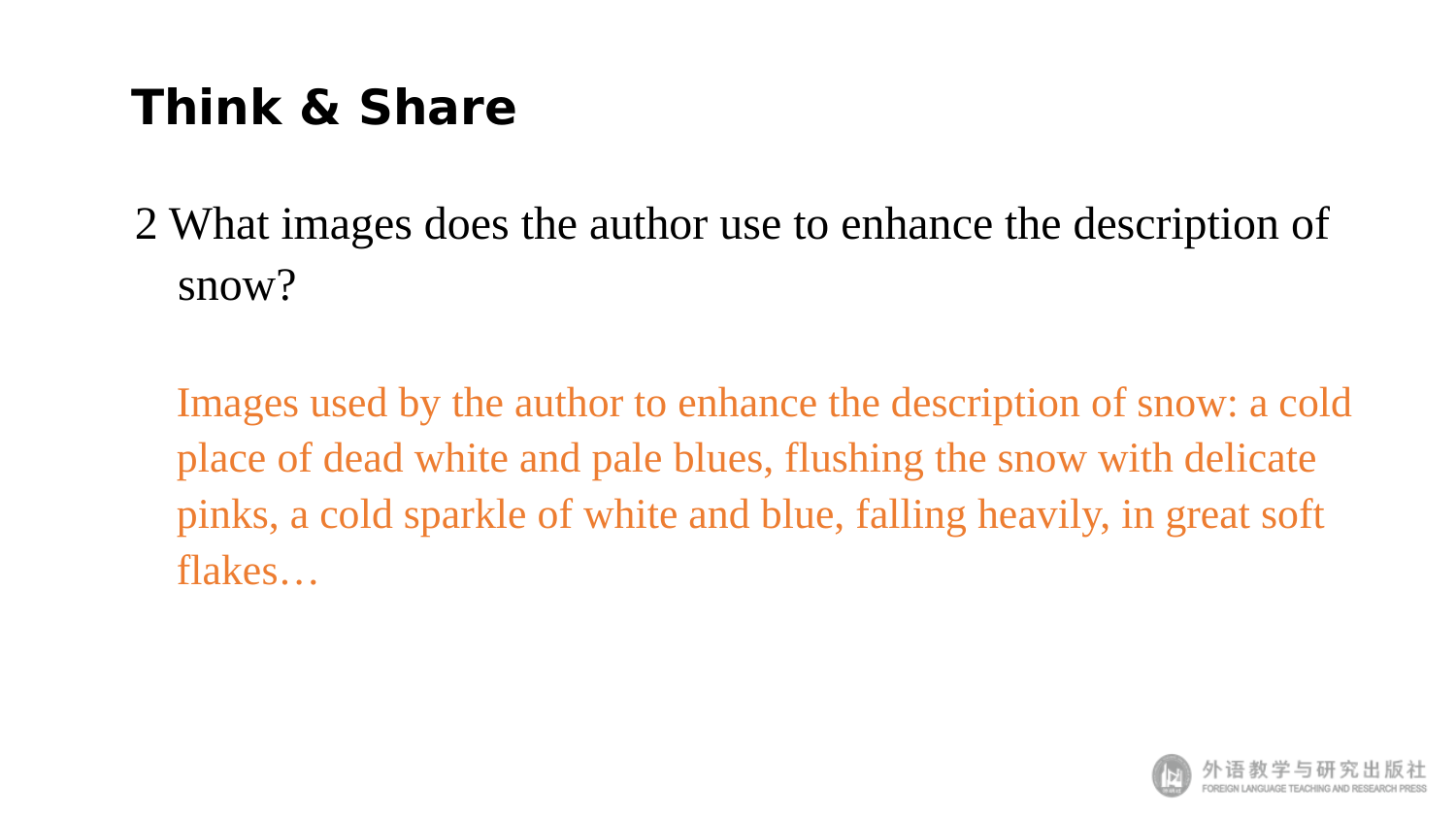

Think & Share
2 What images does the author use to enhance the description of snow?
Images used by the author to enhance the description of snow: a cold place of dead white and pale blues, flushing the snow with delicate pinks, a cold sparkle of white and blue, falling heavily, in great soft flakes…